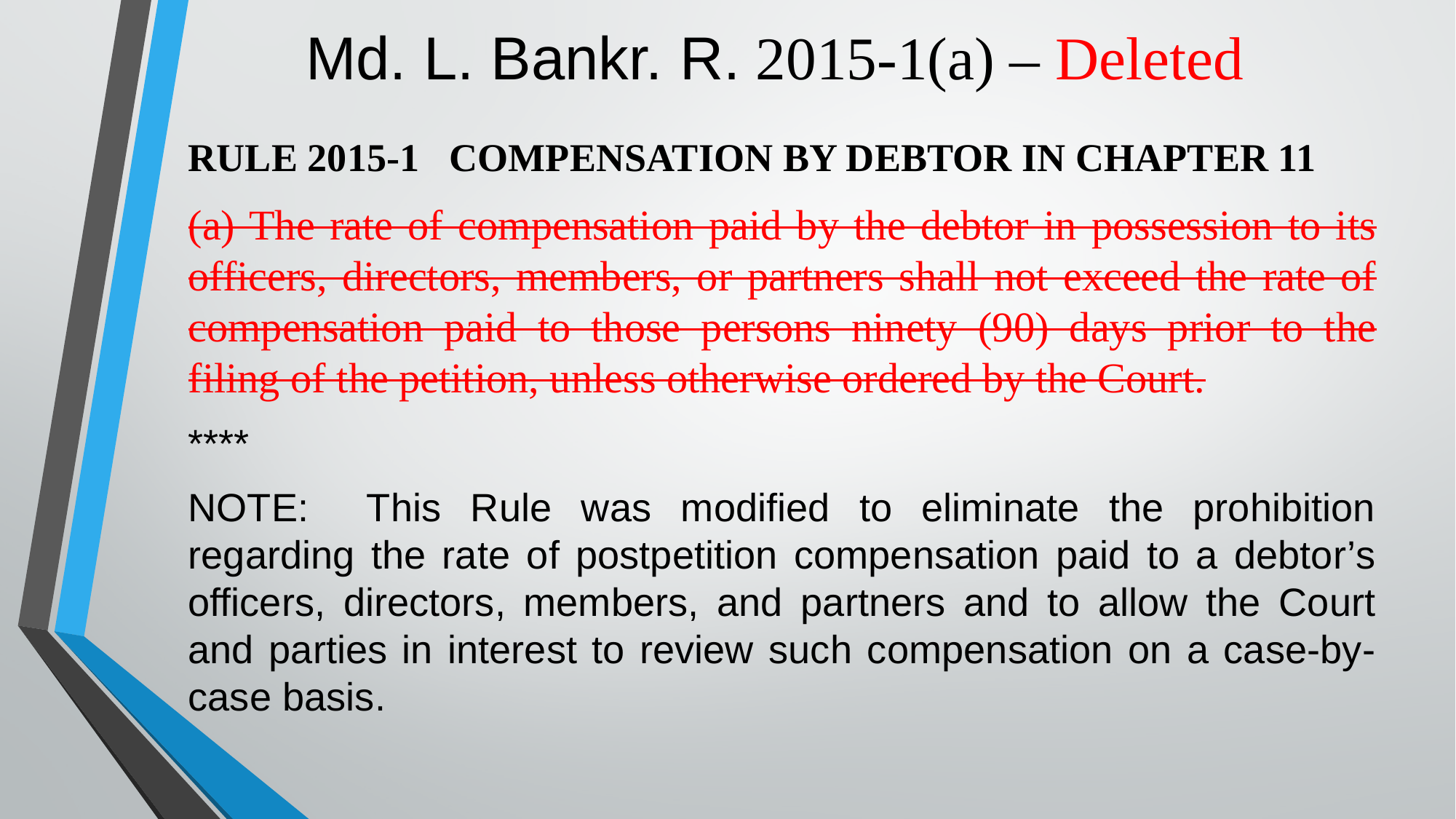

# Md. L. Bankr. R. 2015-1(a) – Deleted
RULE 2015-1   COMPENSATION BY DEBTOR IN CHAPTER 11
(a) The rate of compensation paid by the debtor in possession to its officers, directors, members, or partners shall not exceed the rate of compensation paid to those persons ninety (90) days prior to the filing of the petition, unless otherwise ordered by the Court.
****
NOTE:  This Rule was modified to eliminate the prohibition regarding the rate of postpetition compensation paid to a debtor’s officers, directors, members, and partners and to allow the Court and parties in interest to review such compensation on a case-by-case basis.